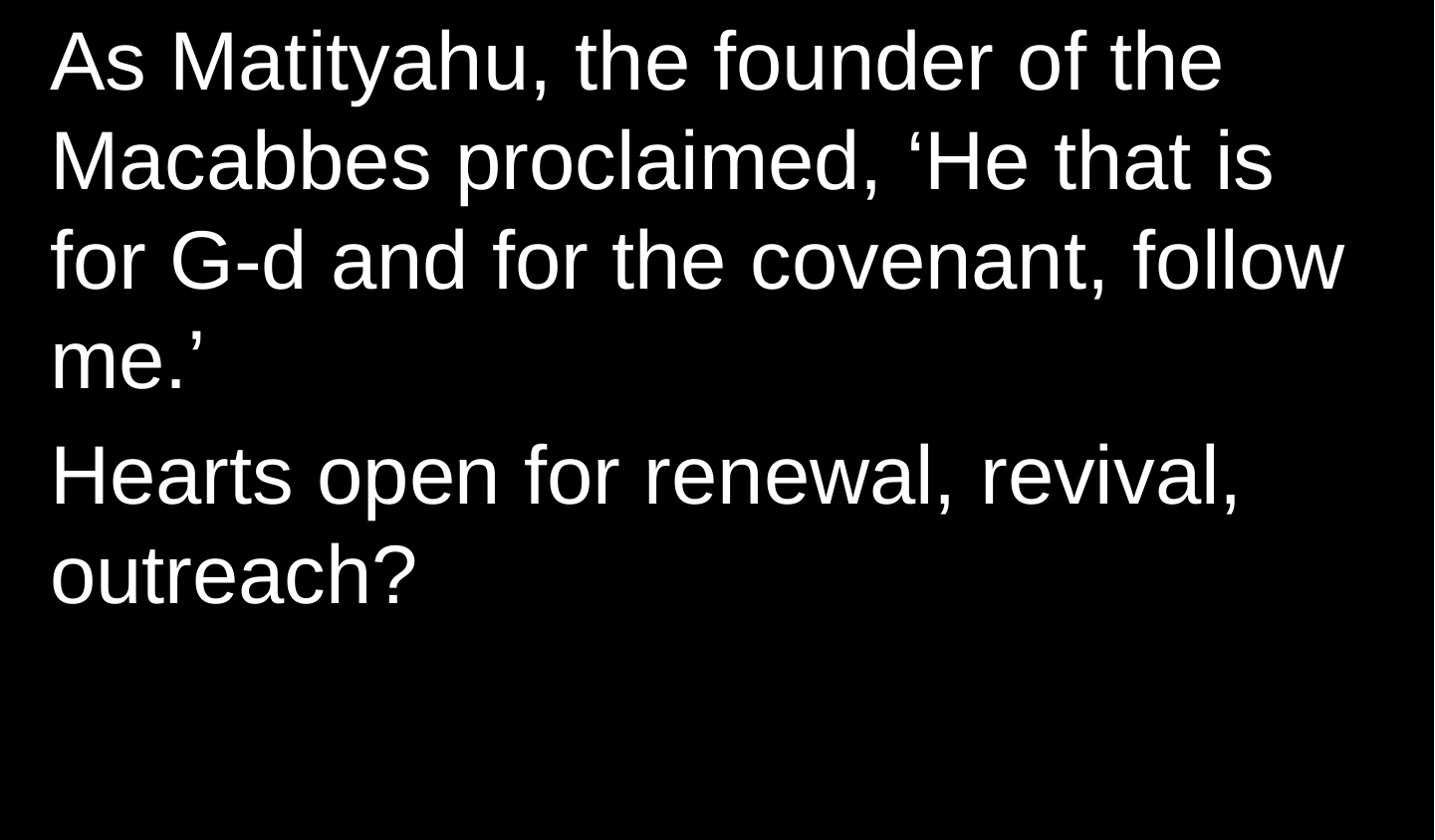

As Matityahu, the founder of the Macabbes proclaimed, ‘He that is for G-d and for the covenant, follow me.’
Hearts open for renewal, revival, outreach?